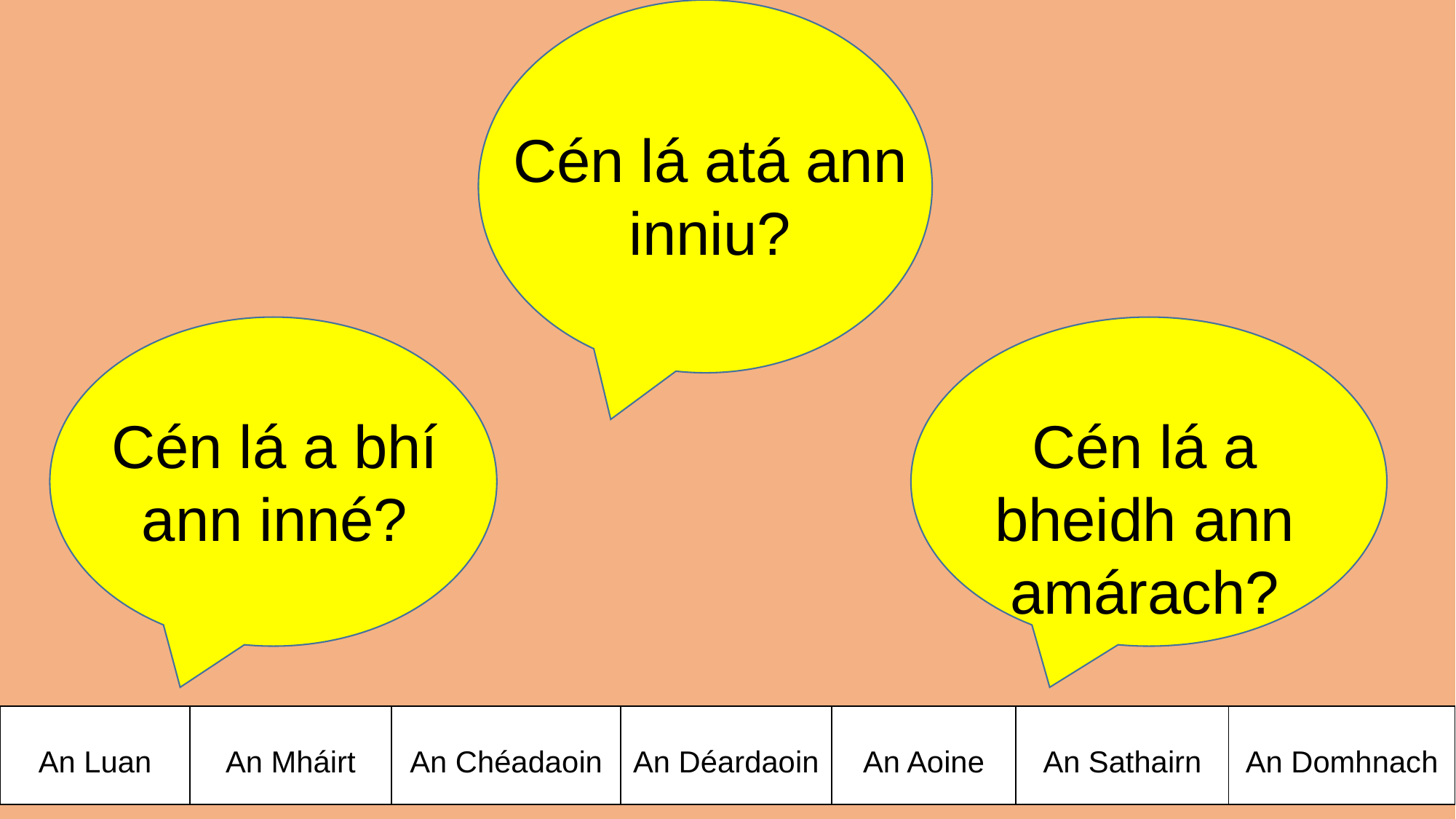

Cén lá atá ann inniu?

Cén lá a bhí ann inné?
Cén lá a bheidh ann amárach?
| An Luan | An Mháirt | An Chéadaoin | An Déardaoin | An Aoine | An Sathairn | An Domhnach |
| --- | --- | --- | --- | --- | --- | --- |